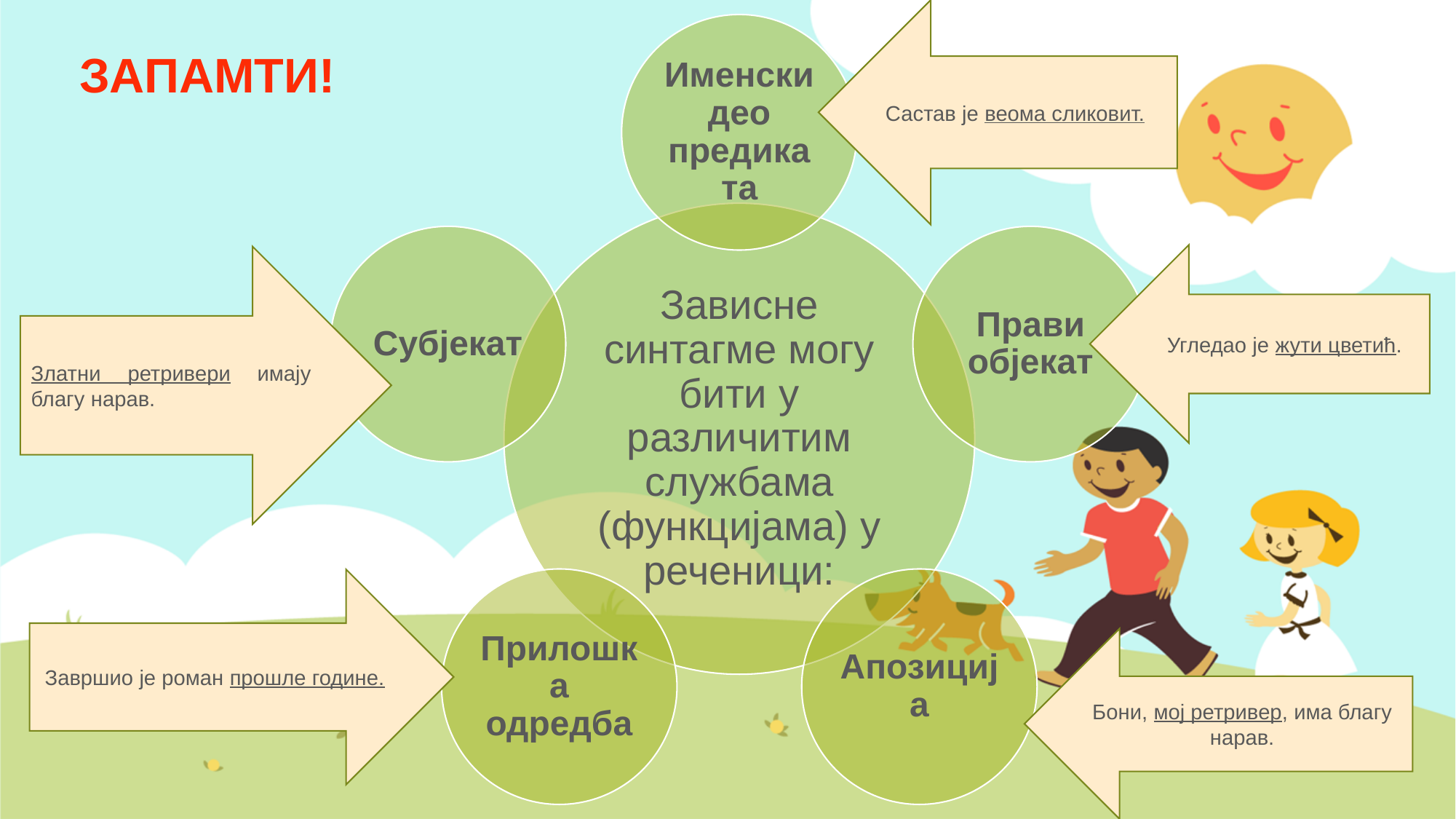

Зависне синтагме могу бити у различитим службама (функцијама) у реченици:
Именски део предиката
Прави објекат
Апозиција
Прилошка одредба
Субјекат
Састав је веома сликовит.
ЗАПАМТИ!
Угледао је жути цветић.
Златни ретривери имају благу нарав.
Завршио је роман прошле године.
Бони, мој ретривер, има благу нарав.